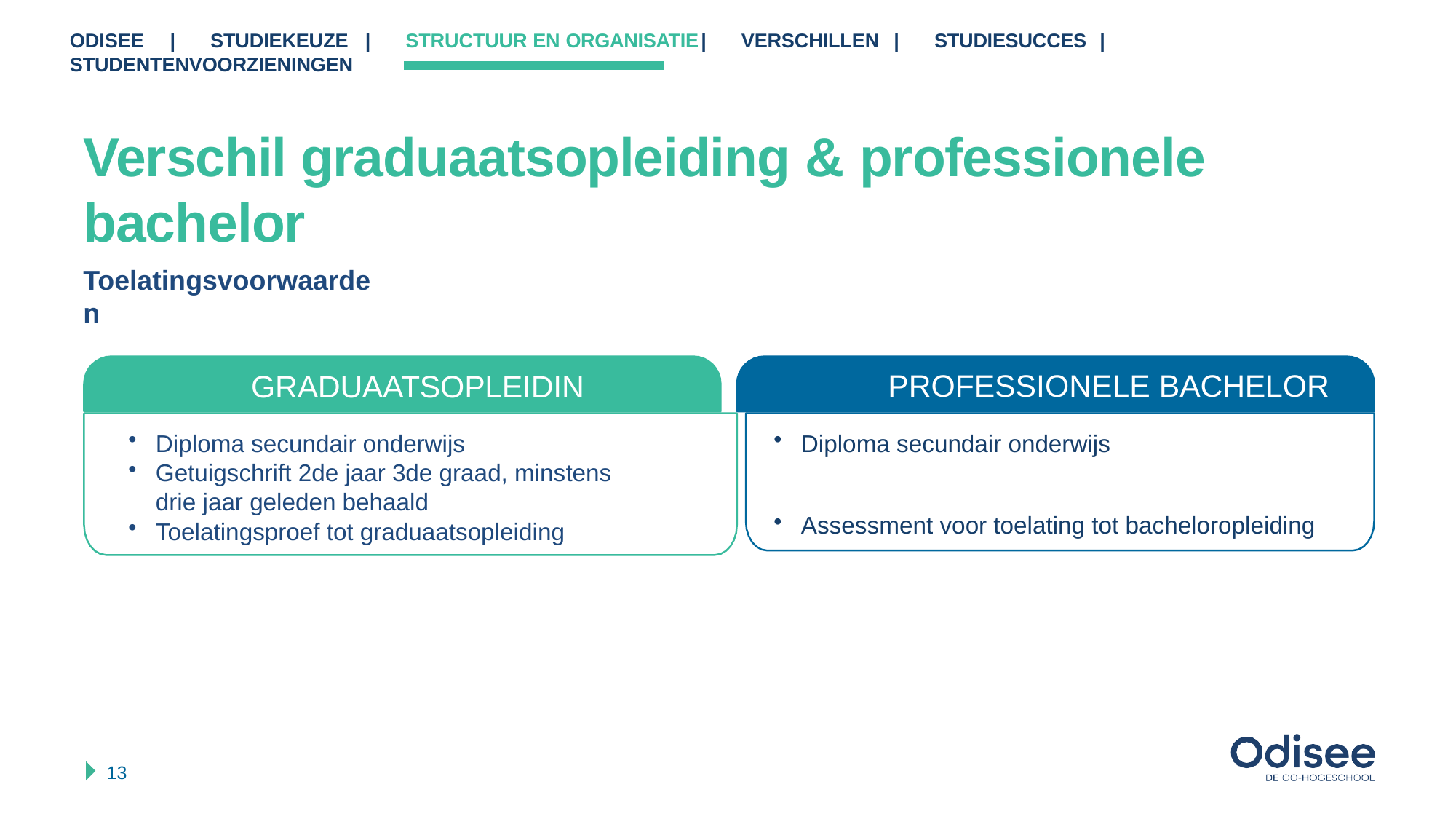

ODISEE	|	STUDIEKEUZE	|	STRUCTUUR EN ORGANISATIE	|	VERSCHILLEN	|	STUDIESUCCES	|	STUDENTENVOORZIENINGEN

# Verschil graduaatsopleiding & professionele bachelor
Toelatingsvoorwaarden

GRADUAATSOPLEIDING
PROFESSIONELE BACHELOR
Diploma secundair onderwijs
Assessment voor toelating tot bacheloropleiding

Diploma secundair onderwijs
Getuigschrift 2de jaar 3de graad, minstens  
drie jaar geleden behaald
Toelatingsproef tot graduaatsopleiding

13